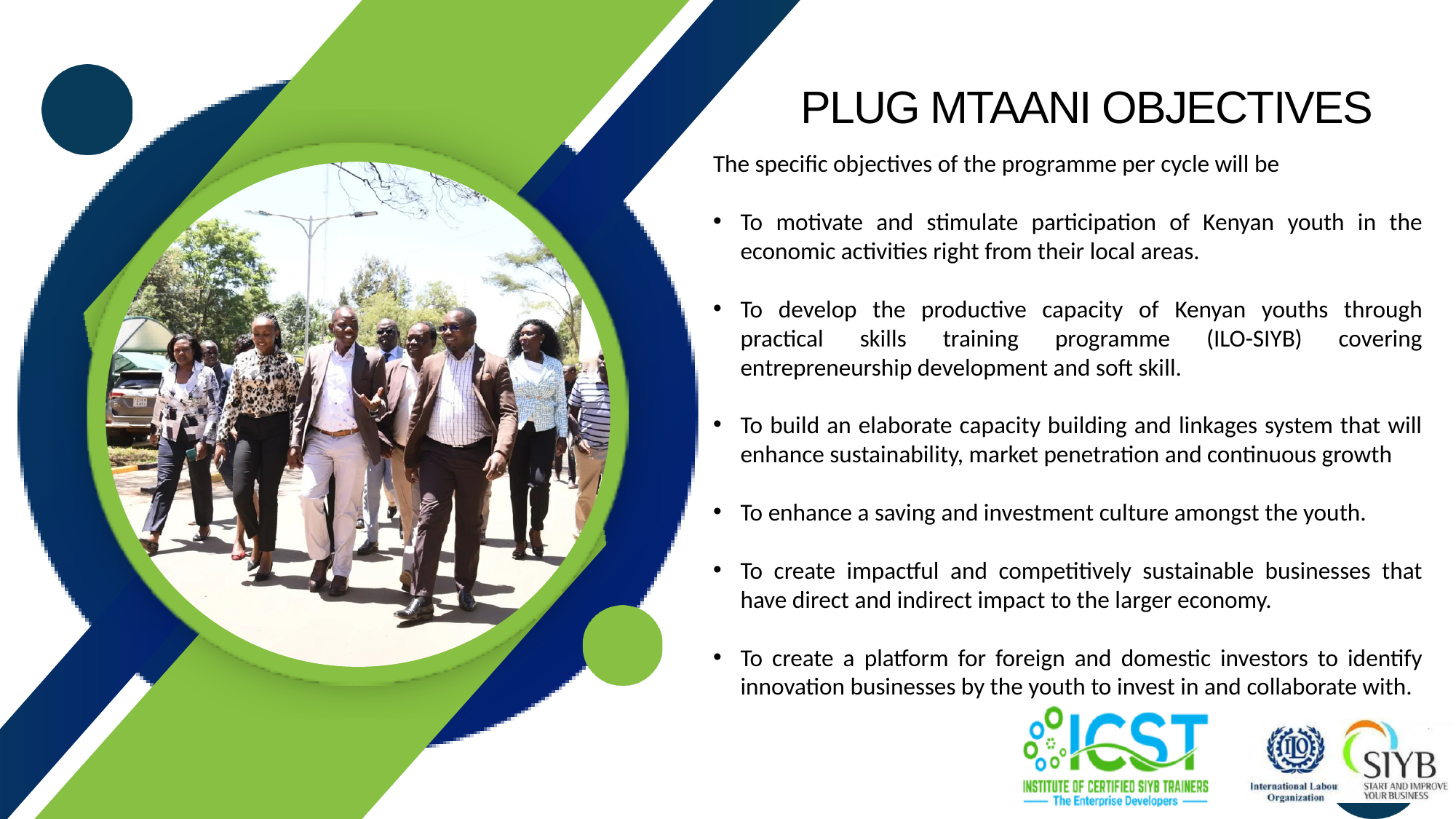

PLUG MTAANI OBJECTIVES

The specific objectives of the programme per cycle will be

To motivate and stimulate participation of Kenyan youth in the economic activities right from their local areas.

To develop the productive capacity of Kenyan youths through practical skills training programme (ILO-SIYB) covering entrepreneurship development and soft skill.

To build an elaborate capacity building and linkages system that will enhance sustainability, market penetration and continuous growth

To enhance a saving and investment culture amongst the youth.

To create impactful and competitively sustainable businesses that have direct and indirect impact to the larger economy.

To create a platform for foreign and domestic investors to identify innovation businesses by the youth to invest in and collaborate with.